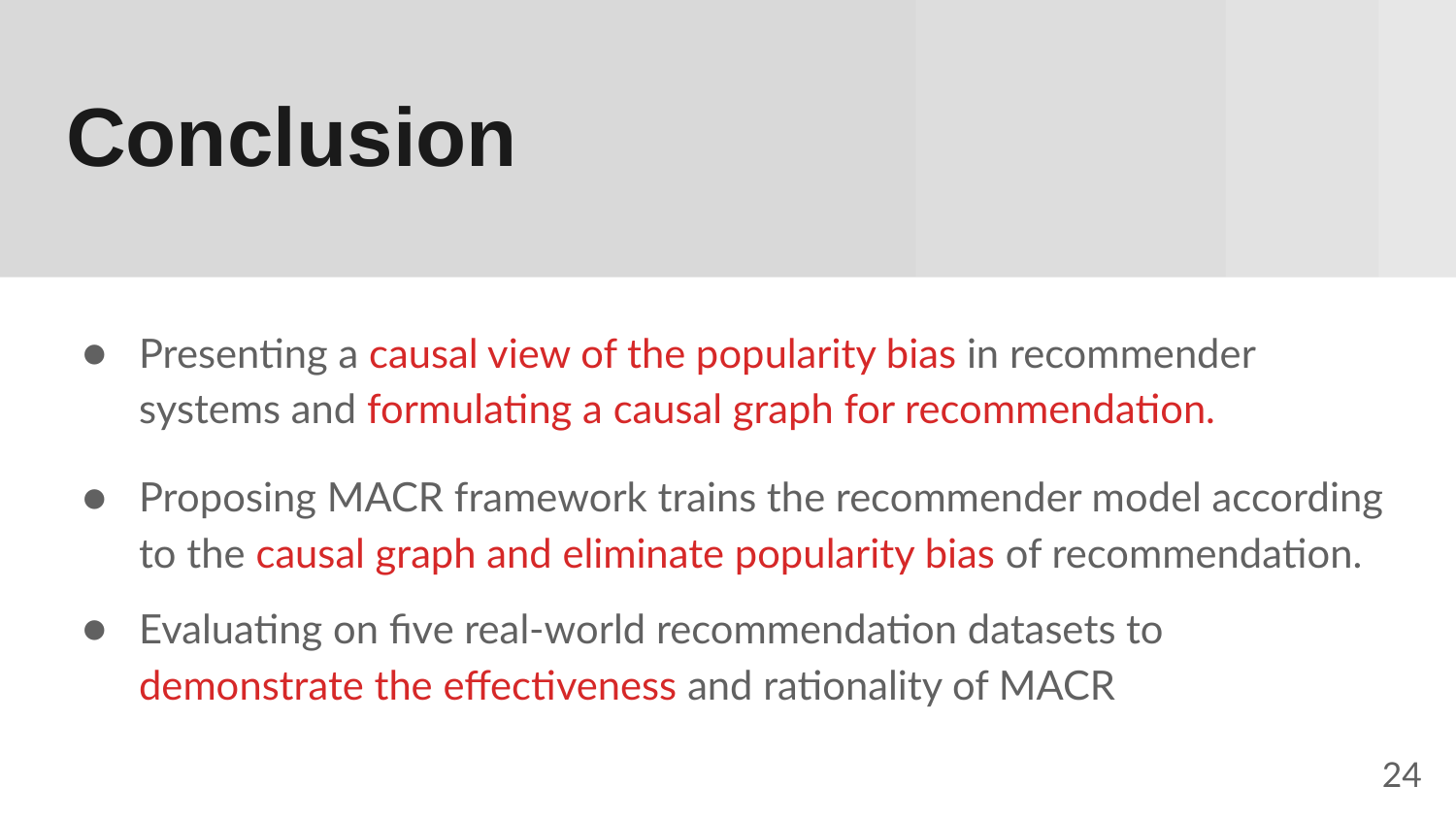

# Conclusion
Presenting a causal view of the popularity bias in recommender systems and formulating a causal graph for recommendation.
Proposing MACR framework trains the recommender model according to the causal graph and eliminate popularity bias of recommendation.
Evaluating on five real-world recommendation datasets to demonstrate the effectiveness and rationality of MACR
24